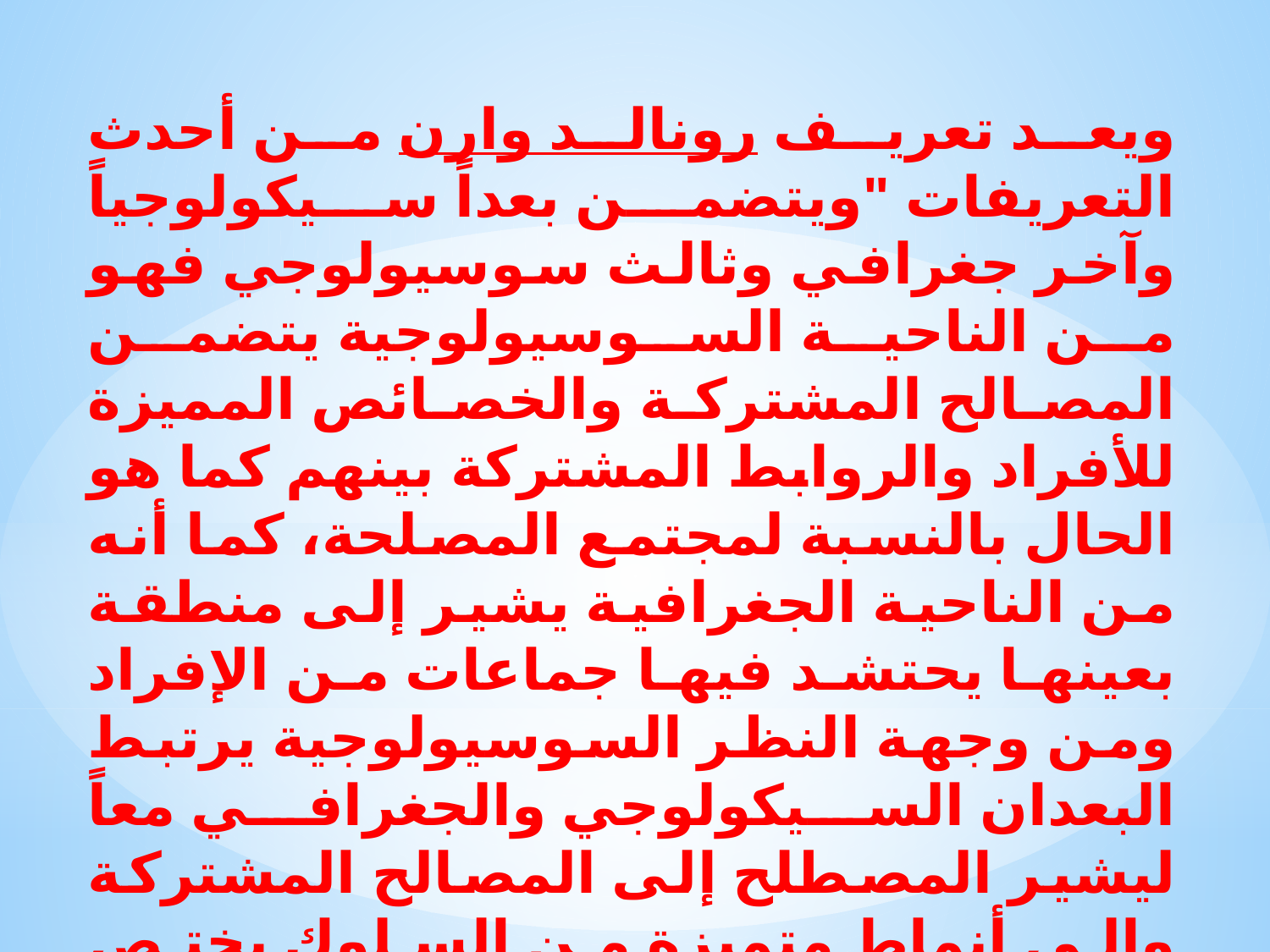

ويعد تعريف رونالد وارن من أحدث التعريفات "ويتضمن بعداً سيكولوجياً وآخر جغرافي وثالث سوسيولوجي فهو من الناحية السوسيولوجية يتضمن المصالح المشتركة والخصائص المميزة للأفراد والروابط المشتركة بينهم كما هو الحال بالنسبة لمجتمع المصلحة، كما أنه من الناحية الجغرافية يشير إلى منطقة بعينها يحتشد فيها جماعات من الإفراد ومن وجهة النظر السوسيولوجية يرتبط البعدان السيكولوجي والجغرافي معاً ليشير المصطلح إلى المصالح المشتركة وإلى أنماط متميزة من السلوك يختص بها جماعات بعينها من الأفراد نظراً لاشتراكهم في نفس المنطقة أو المكان.